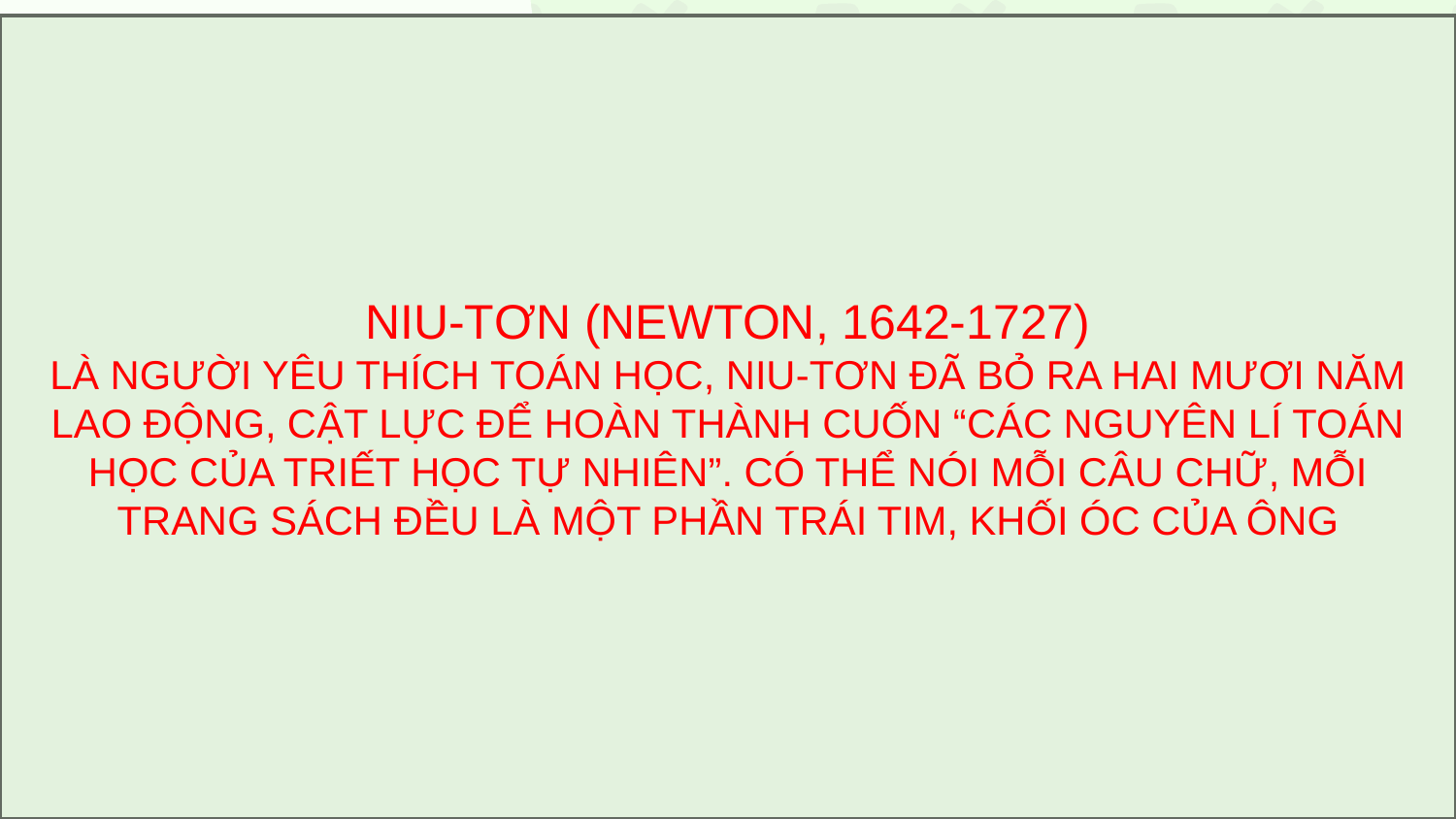

NIU-TƠN (NEWTON, 1642-1727)
LÀ NGƯỜI YÊU THÍCH TOÁN HỌC, NIU-TƠN ĐÃ BỎ RA HAI MƯƠI NĂM LAO ĐỘNG, CẬT LỰC ĐỂ HOÀN THÀNH CUỐN “CÁC NGUYÊN LÍ TOÁN HỌC CỦA TRIẾT HỌC TỰ NHIÊN”. CÓ THỂ NÓI MỖI CÂU CHỮ, MỖI TRANG SÁCH ĐỀU LÀ MỘT PHẦN TRÁI TIM, KHỐI ÓC CỦA ÔNG